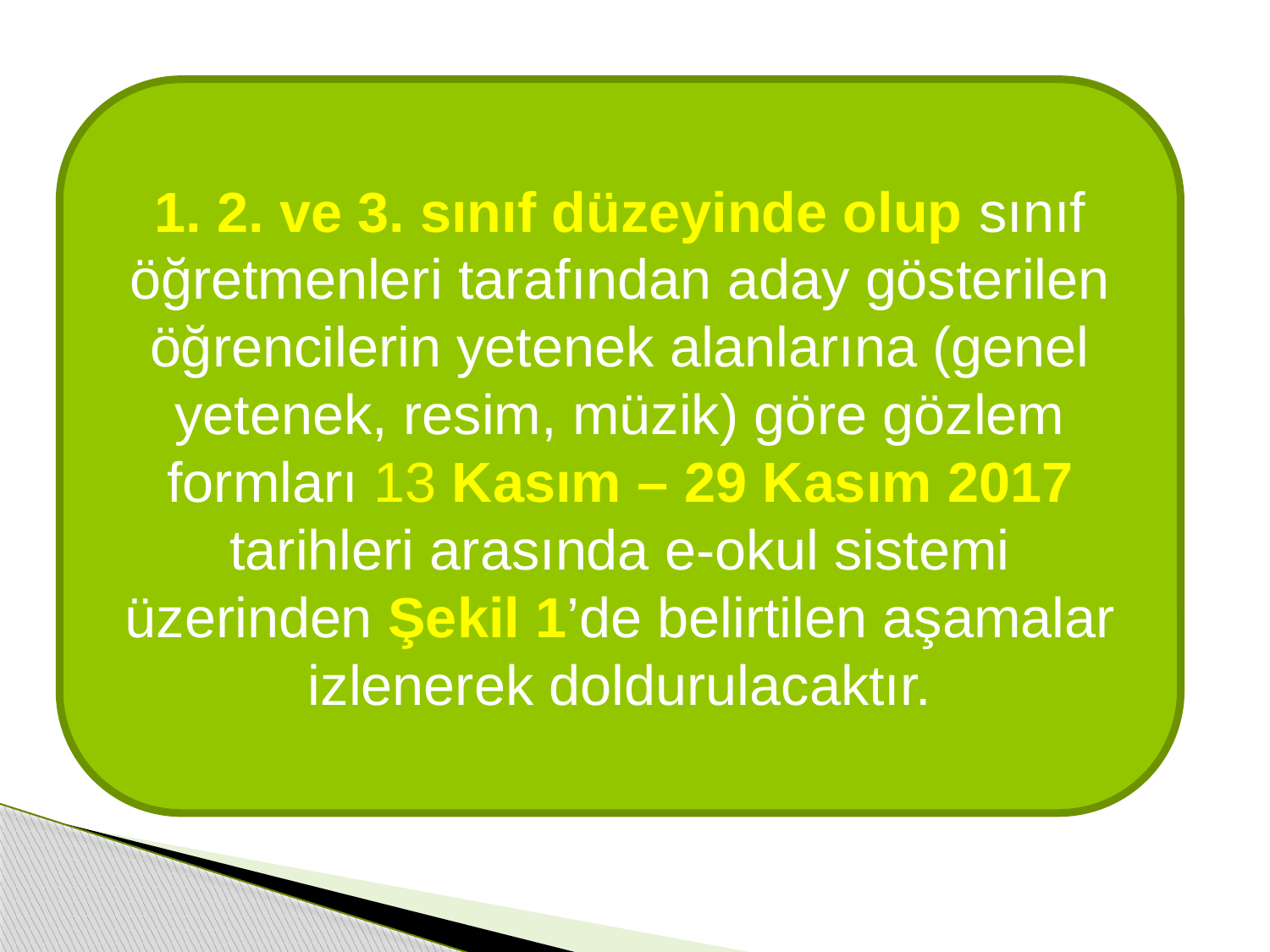

1. 2. ve 3. sınıf düzeyinde olup sınıf öğretmenleri tarafından aday gösterilen öğrencilerin yetenek alanlarına (genel yetenek, resim, müzik) göre gözlem formları 13 Kasım – 29 Kasım 2017 tarihleri arasında e-okul sistemi üzerinden Şekil 1’de belirtilen aşamalar izlenerek doldurulacaktır.